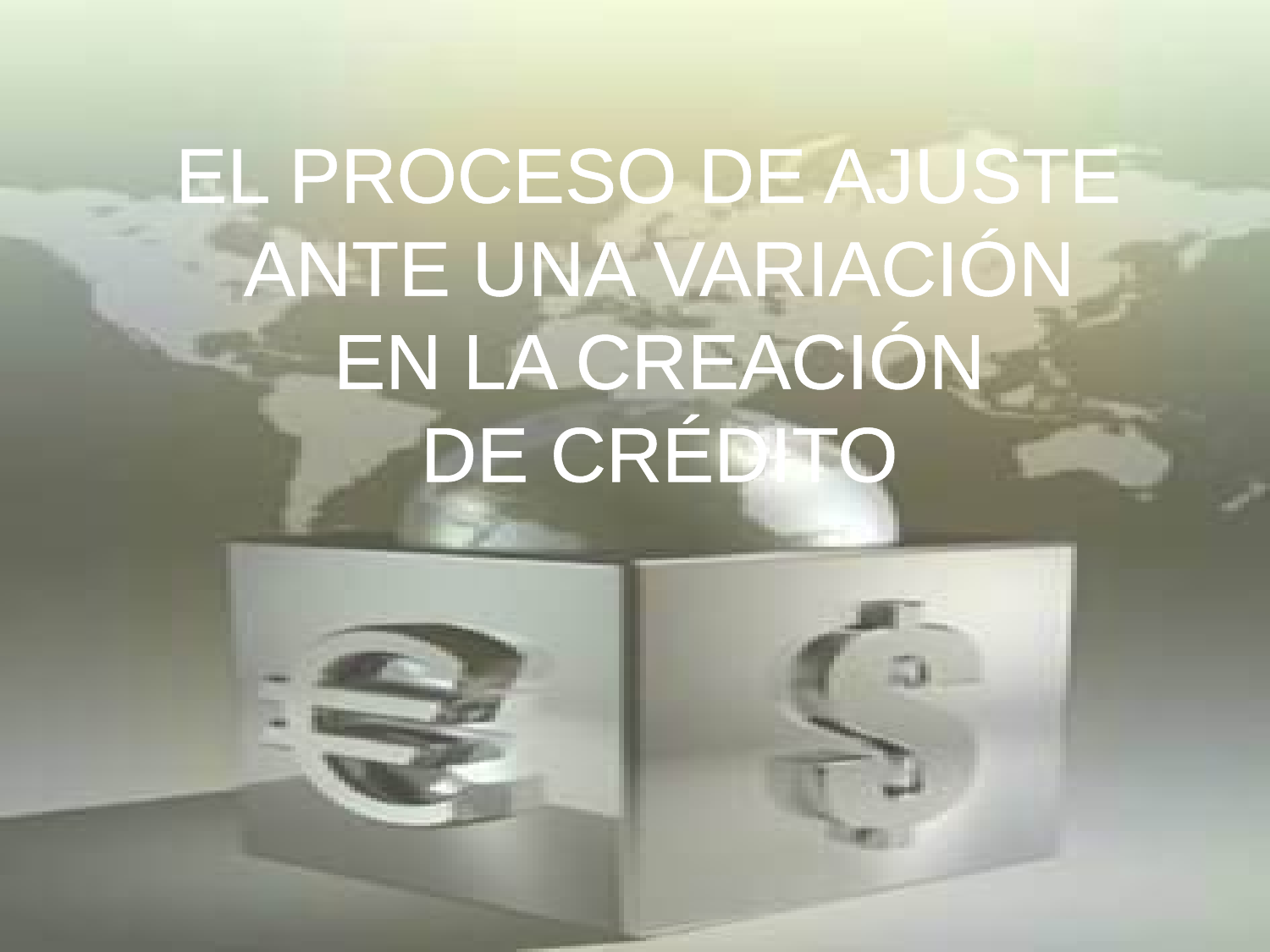

EL PROCESO DE AJUSTE
ANTE UNA VARIACIÓN
EN LA CREACIÓN
DE CRÉDITO